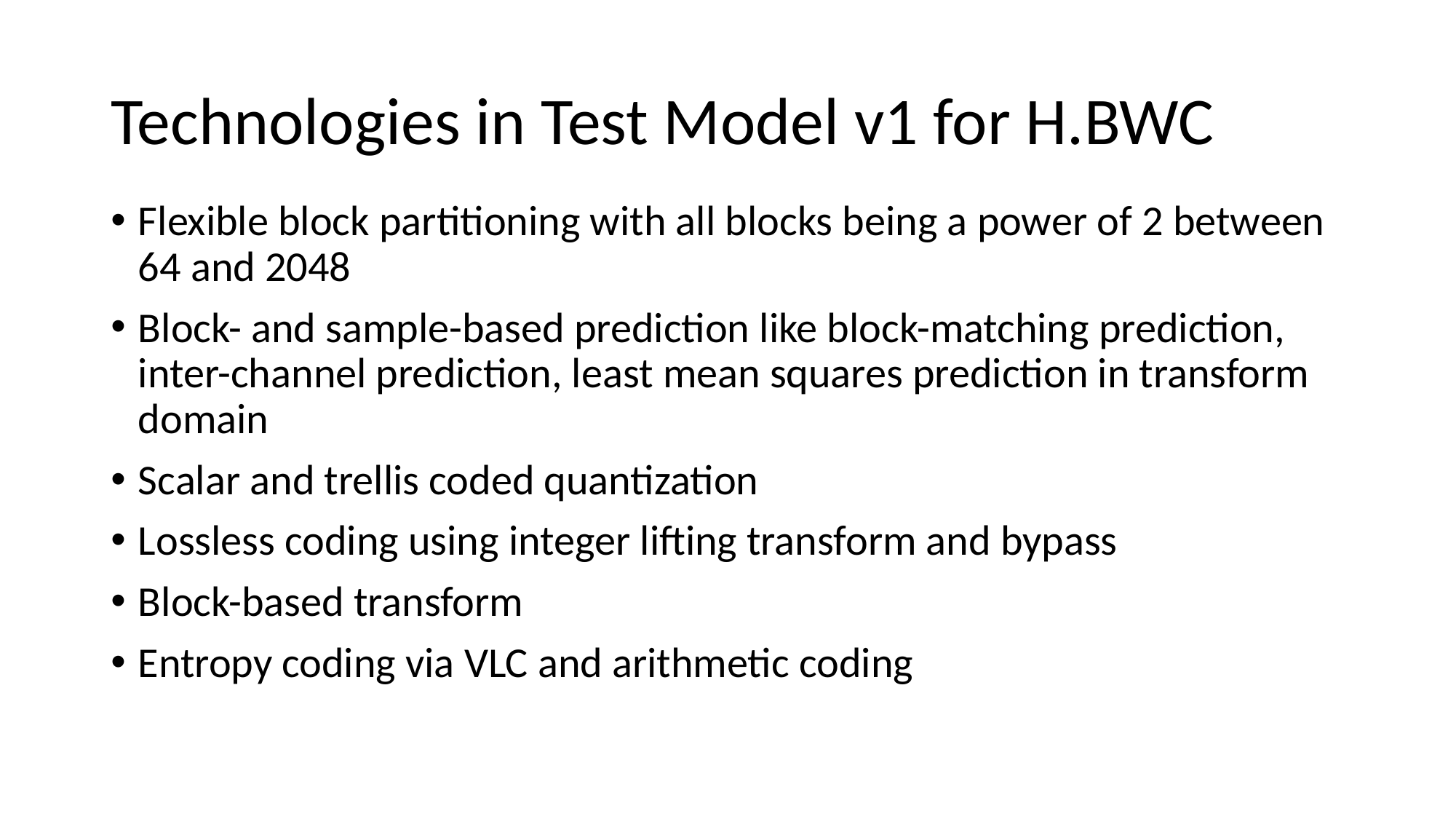

# Technologies in Test Model v1 for H.BWC
Flexible block partitioning with all blocks being a power of 2 between 64 and 2048
Block- and sample-based prediction like block-matching prediction, inter-channel prediction, least mean squares prediction in transform domain
Scalar and trellis coded quantization
Lossless coding using integer lifting transform and bypass
Block-based transform
Entropy coding via VLC and arithmetic coding